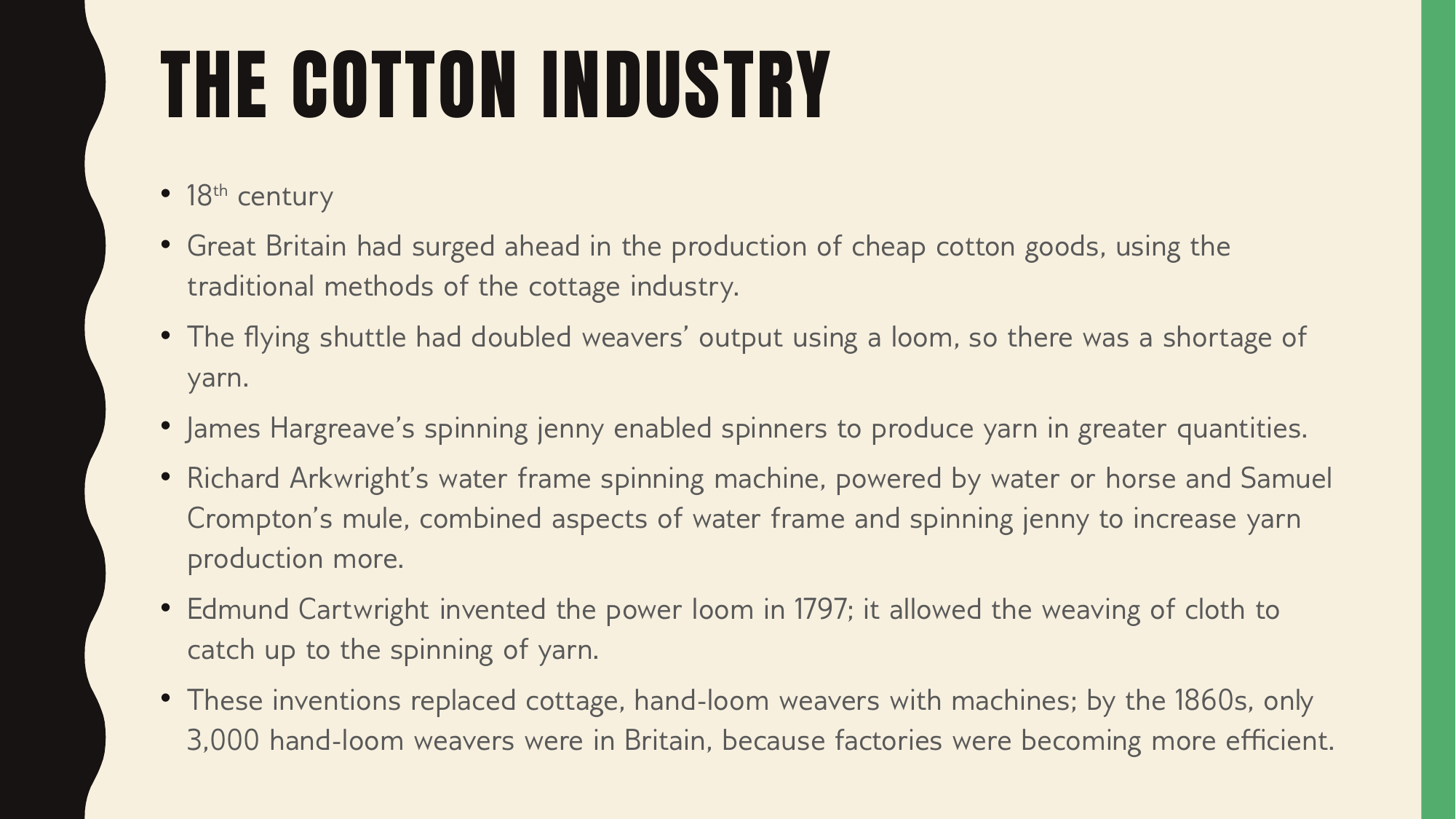

# The cotton industry
18th century
Great Britain had surged ahead in the production of cheap cotton goods, using the traditional methods of the cottage industry.
The flying shuttle had doubled weavers’ output using a loom, so there was a shortage of yarn.
James Hargreave’s spinning jenny enabled spinners to produce yarn in greater quantities.
Richard Arkwright’s water frame spinning machine, powered by water or horse and Samuel Crompton’s mule, combined aspects of water frame and spinning jenny to increase yarn production more.
Edmund Cartwright invented the power loom in 1797; it allowed the weaving of cloth to catch up to the spinning of yarn.
These inventions replaced cottage, hand-loom weavers with machines; by the 1860s, only 3,000 hand-loom weavers were in Britain, because factories were becoming more efficient.